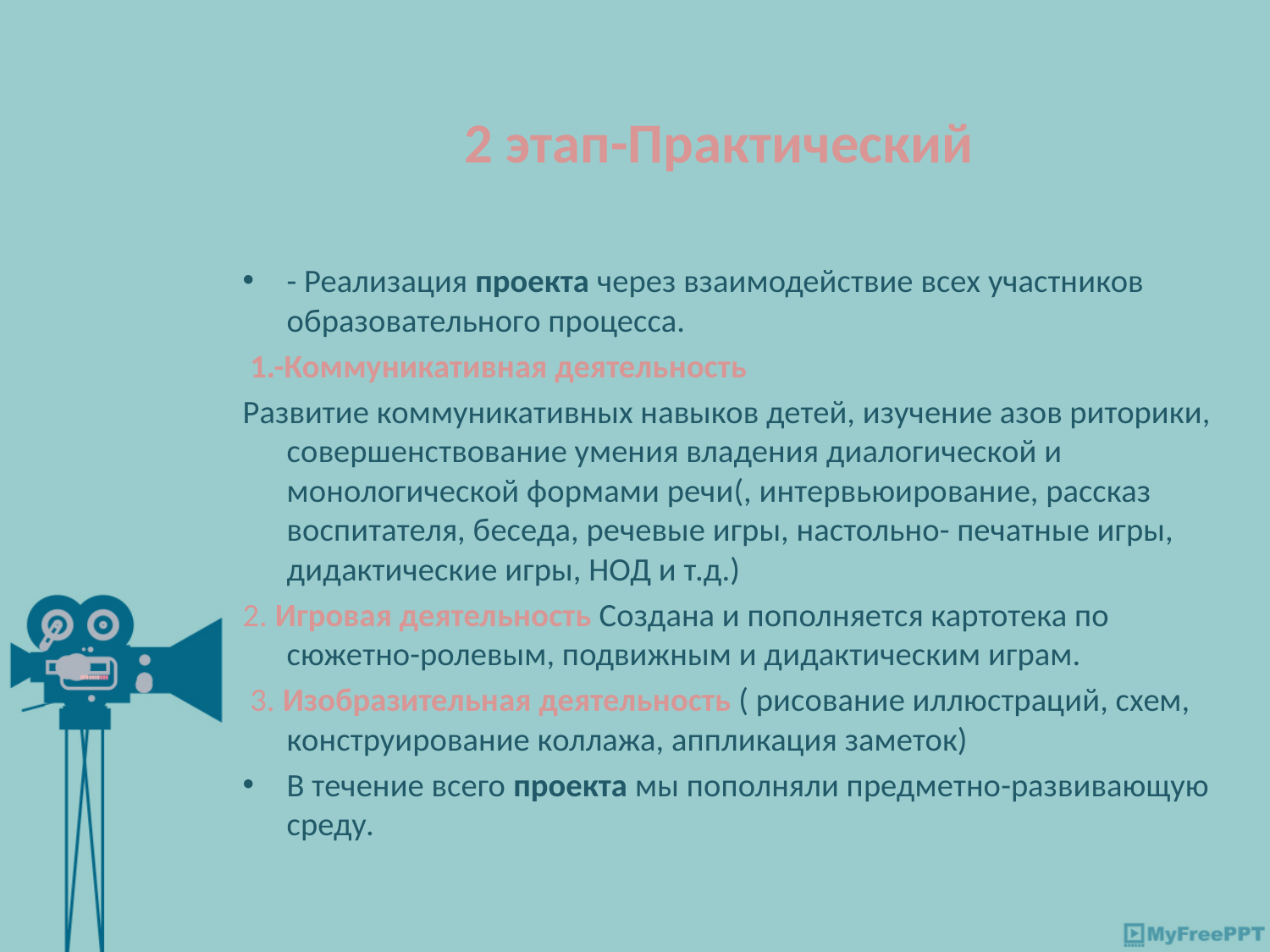

# 2 этап-Практический
- Реализация проекта через взаимодействие всех участников образовательного процесса.
 1.-Коммуникативная деятельность
Развитие коммуникативных навыков детей, изучение азов риторики, совершенствование умения владения диалогической и монологической формами речи(, интервьюирование, рассказ воспитателя, беседа, речевые игры, настольно- печатные игры, дидактические игры, НОД и т.д.)
2. Игровая деятельность Создана и пополняется картотека по сюжетно-ролевым, подвижным и дидактическим играм.
 3. Изобразительная деятельность ( рисование иллюстраций, схем, конструирование коллажа, аппликация заметок)
В течение всего проекта мы пополняли предметно-развивающую среду.